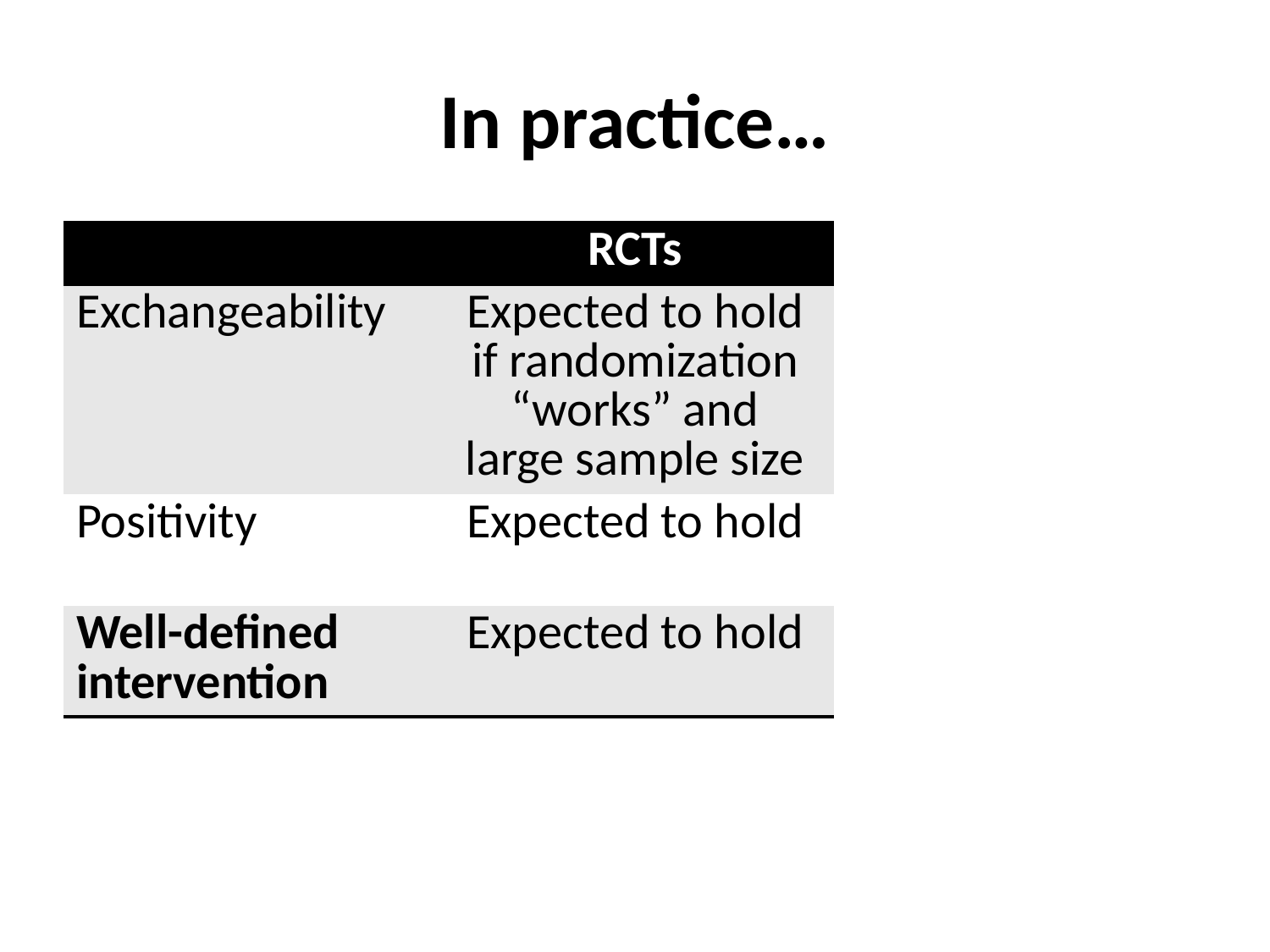

# In practice…

|  | RCTs | Observational |
| --- | --- | --- |
| Exchangeability | Expected to hold if randomization “works” and large sample size | Requires assumptions |
| Positivity | Expected to hold | Expected to hold/ Verifiable |
| Well-defined intervention | Expected to hold | Requires assumptions |